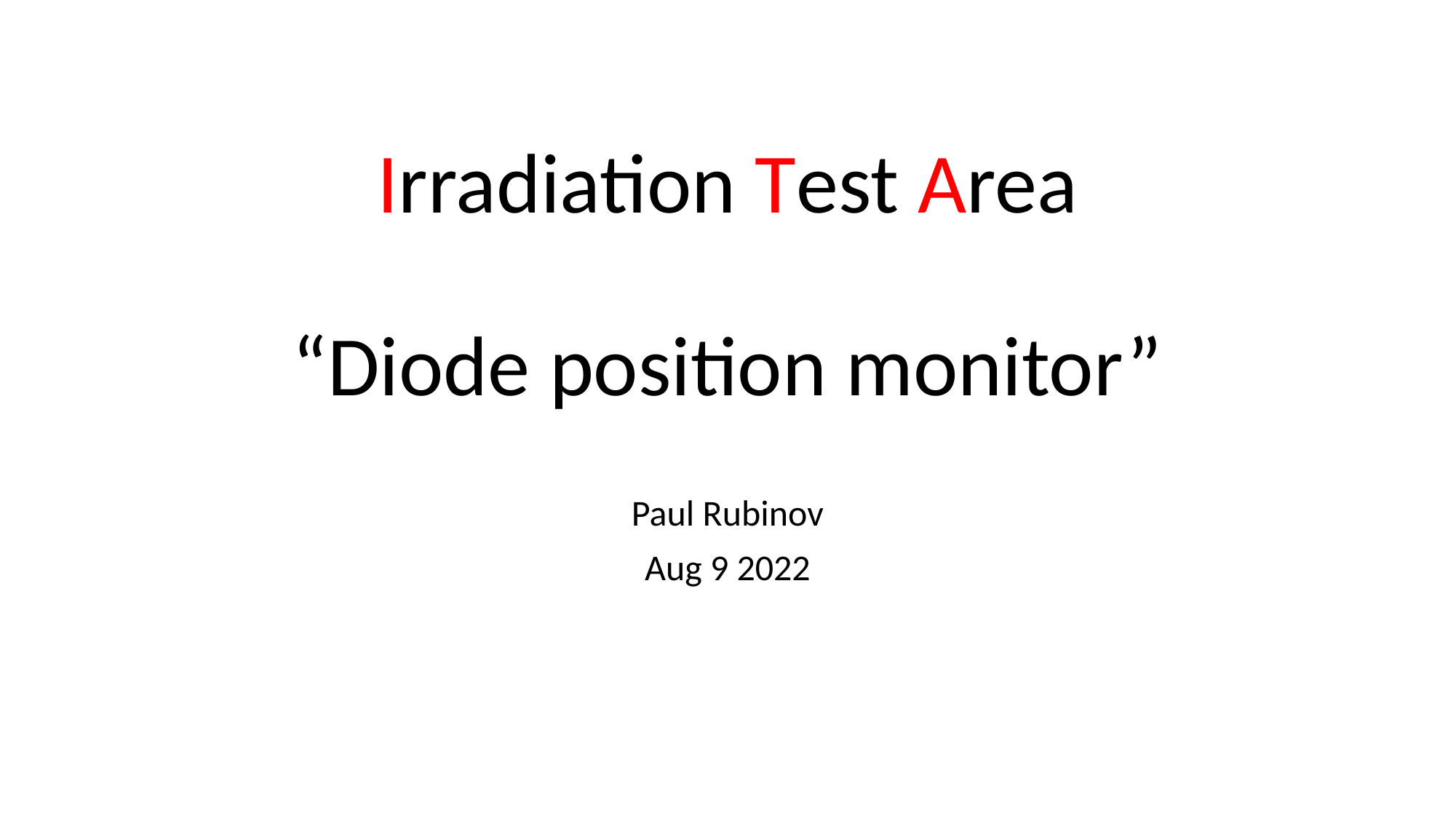

# Irradiation Test Area “Diode position monitor”

Paul Rubinov
Aug 9 2022